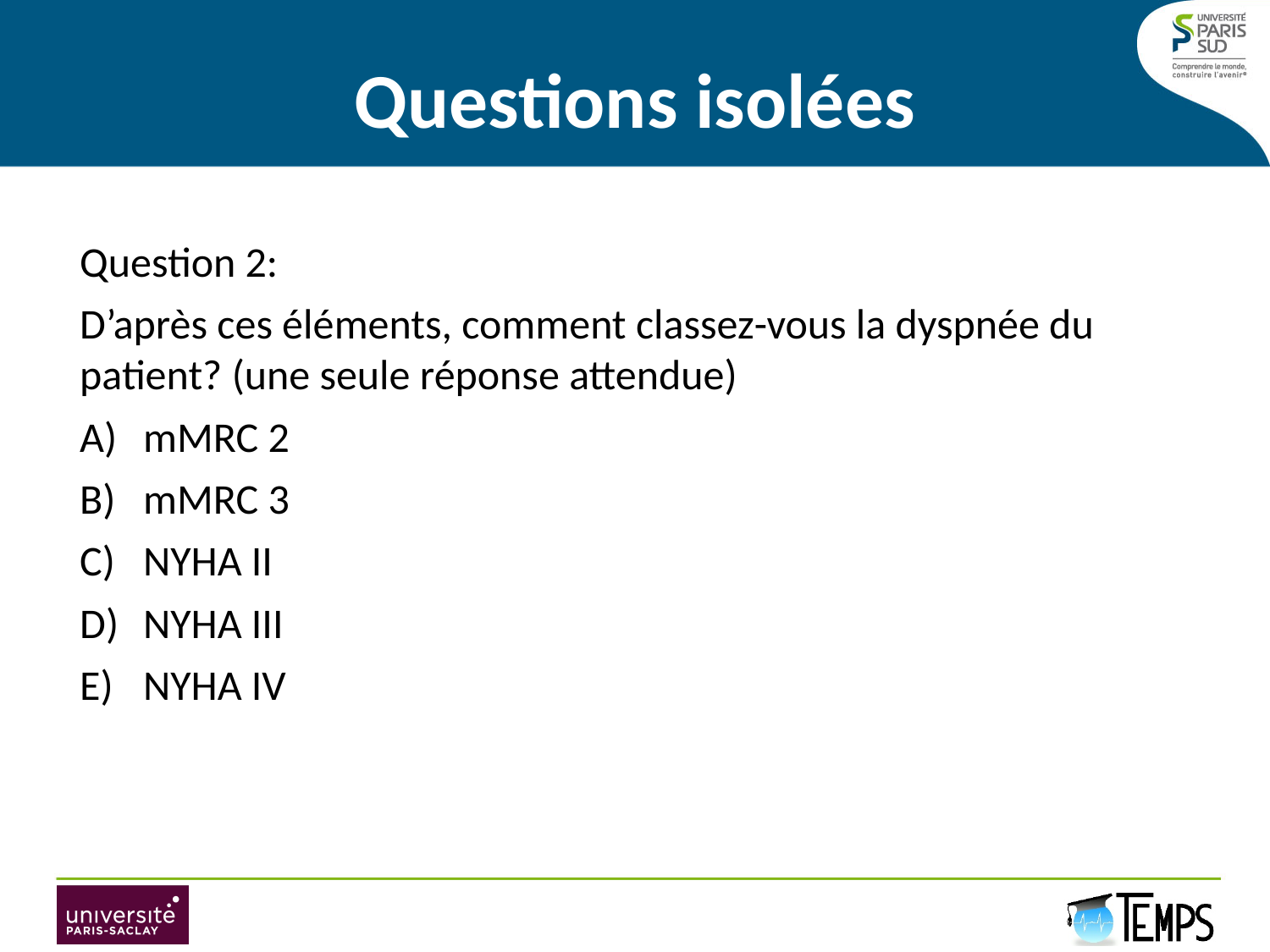

# Questions isolées
Question 2:
D’après ces éléments, comment classez-vous la dyspnée du patient? (une seule réponse attendue)
mMRC 2
mMRC 3
NYHA II
NYHA III
NYHA IV